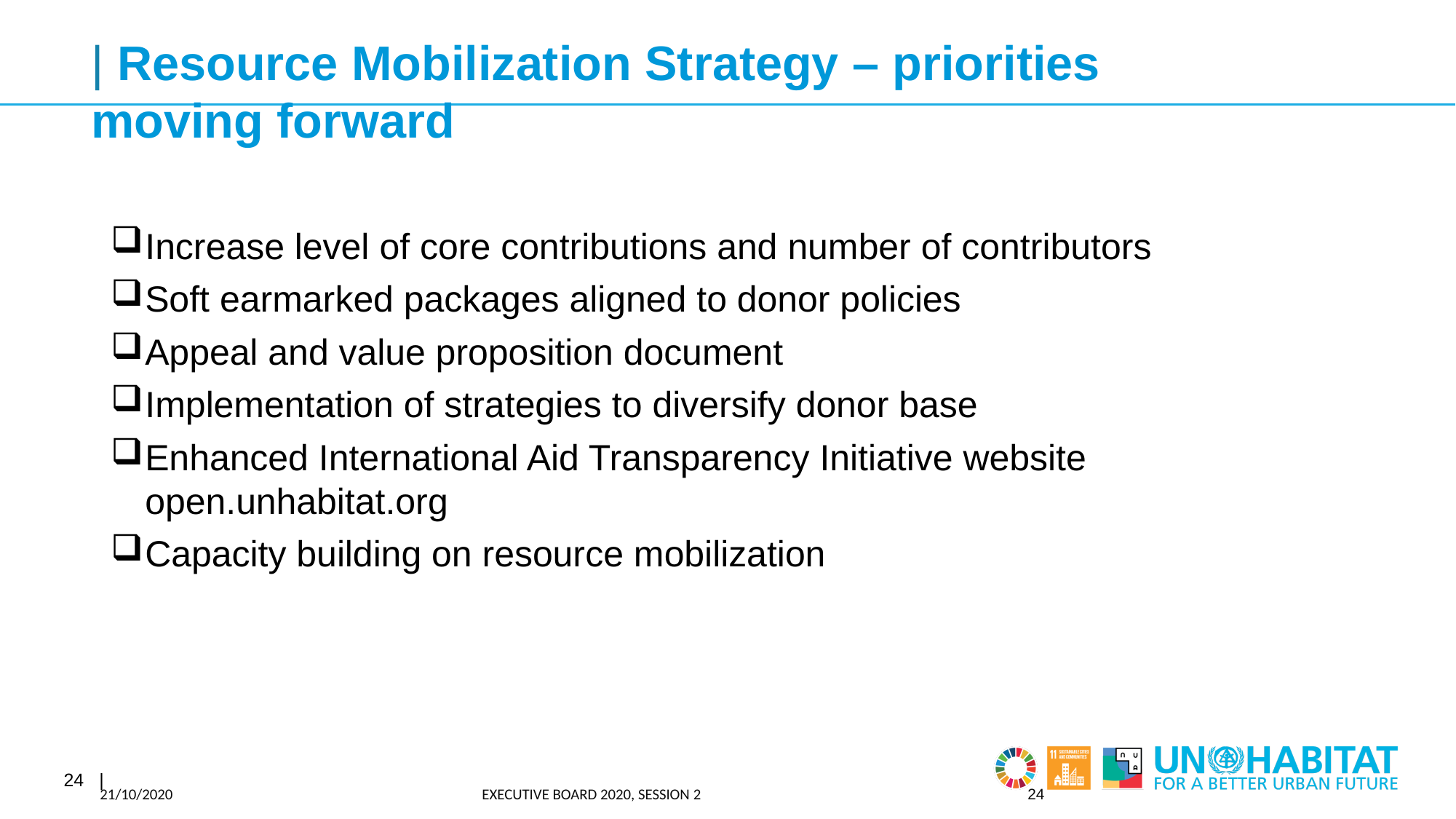

| Resource Mobilization Strategy – priorities moving forward
Increase level of core contributions and number of contributors
Soft earmarked packages aligned to donor policies
Appeal and value proposition document
Implementation of strategies to diversify donor base
Enhanced International Aid Transparency Initiative website open.unhabitat.org
Capacity building on resource mobilization

21/10/2020
EXECUTIVE BOARD 2020, SESSION 2
24
24   |